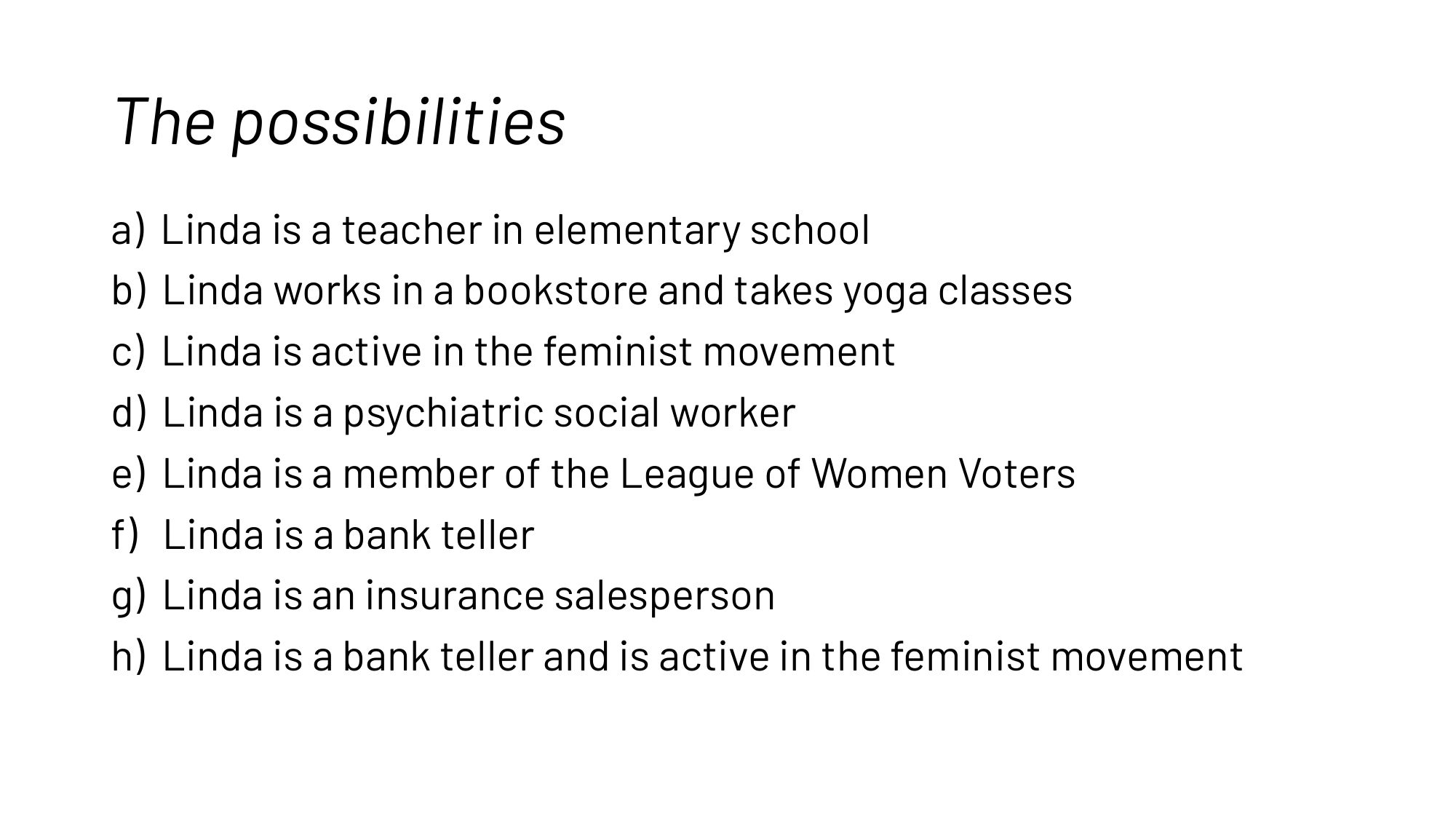

# The possibilities
a)  Linda is a teacher in elementary school
b)  Linda works in a bookstore and takes yoga classes
c)  Linda is active in the feminist movement
d)  Linda is a psychiatric social worker
e)  Linda is a member of the League of Women Voters
f)   Linda is a bank teller
g)  Linda is an insurance salesperson
h)  Linda is a bank teller and is active in the feminist movement